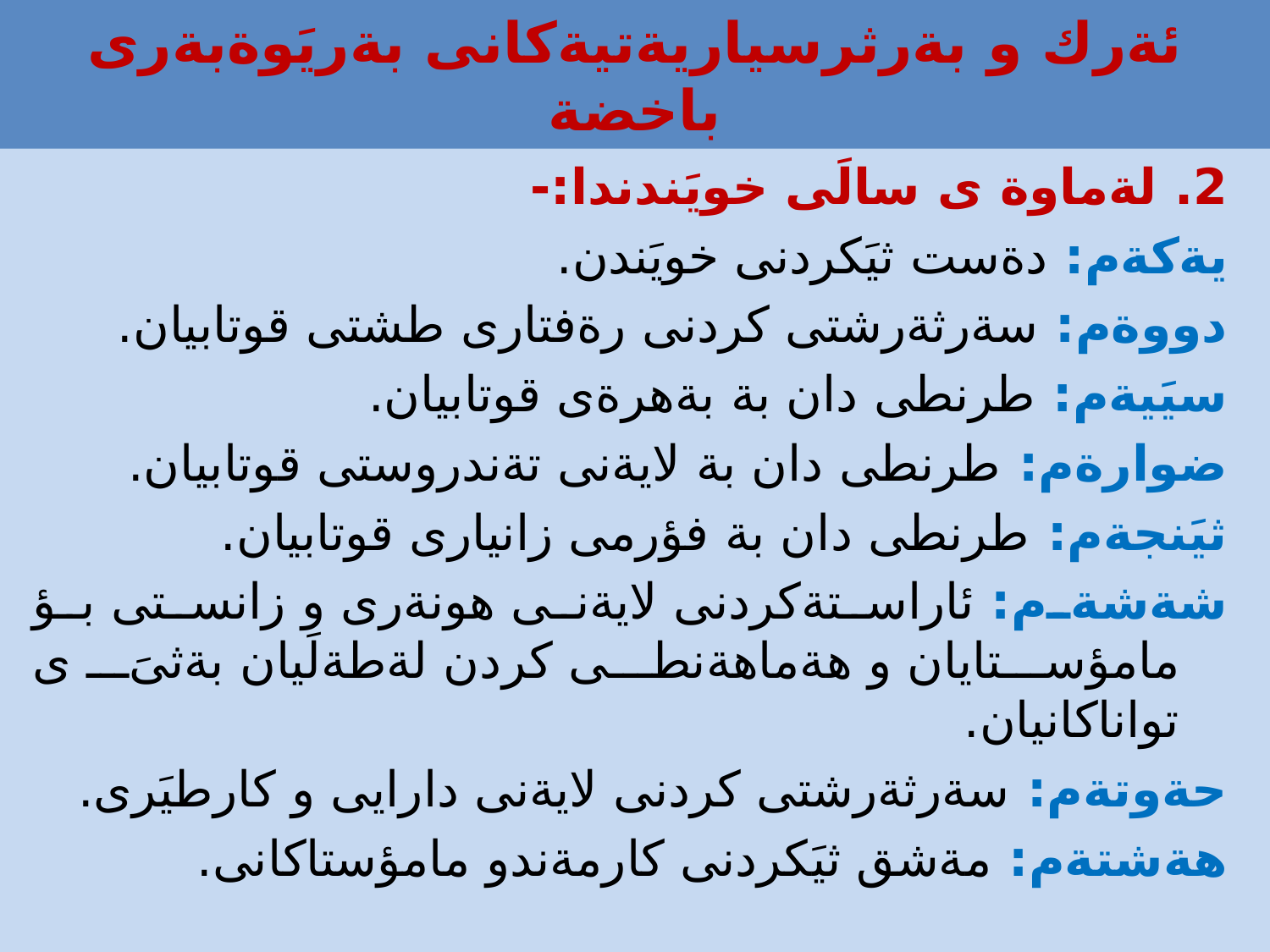

# ئةرك و بةرثرسياريةتيةكانى بةريَوةبةرى باخضة
2. لةماوة ى سالَى خويَندندا:-
يةكةم: دةست ثيَكردنى خويَندن.
دووةم: سةرثةرشتى كردنى رةفتارى طشتى قوتابيان.
سيَيةم: طرنطى دان بة بةهرةى قوتابيان.
ضوارةم: طرنطى دان بة لايةنى تةندروستى قوتابيان.
ثيَنجةم: طرنطى دان بة فؤرمى زانيارى قوتابيان.
شةشةم: ئاراستةكردنى لايةنى هونةرى و زانستى بؤ مامؤستايان و هةماهةنطى كردن لةطةلَيان بةثىَ ى تواناكانيان.
حةوتةم: سةرثةرشتى كردنى لايةنى دارايى و كارطيَرى.
هةشتةم: مةشق ثيَكردنى كارمةندو مامؤستاكانى.